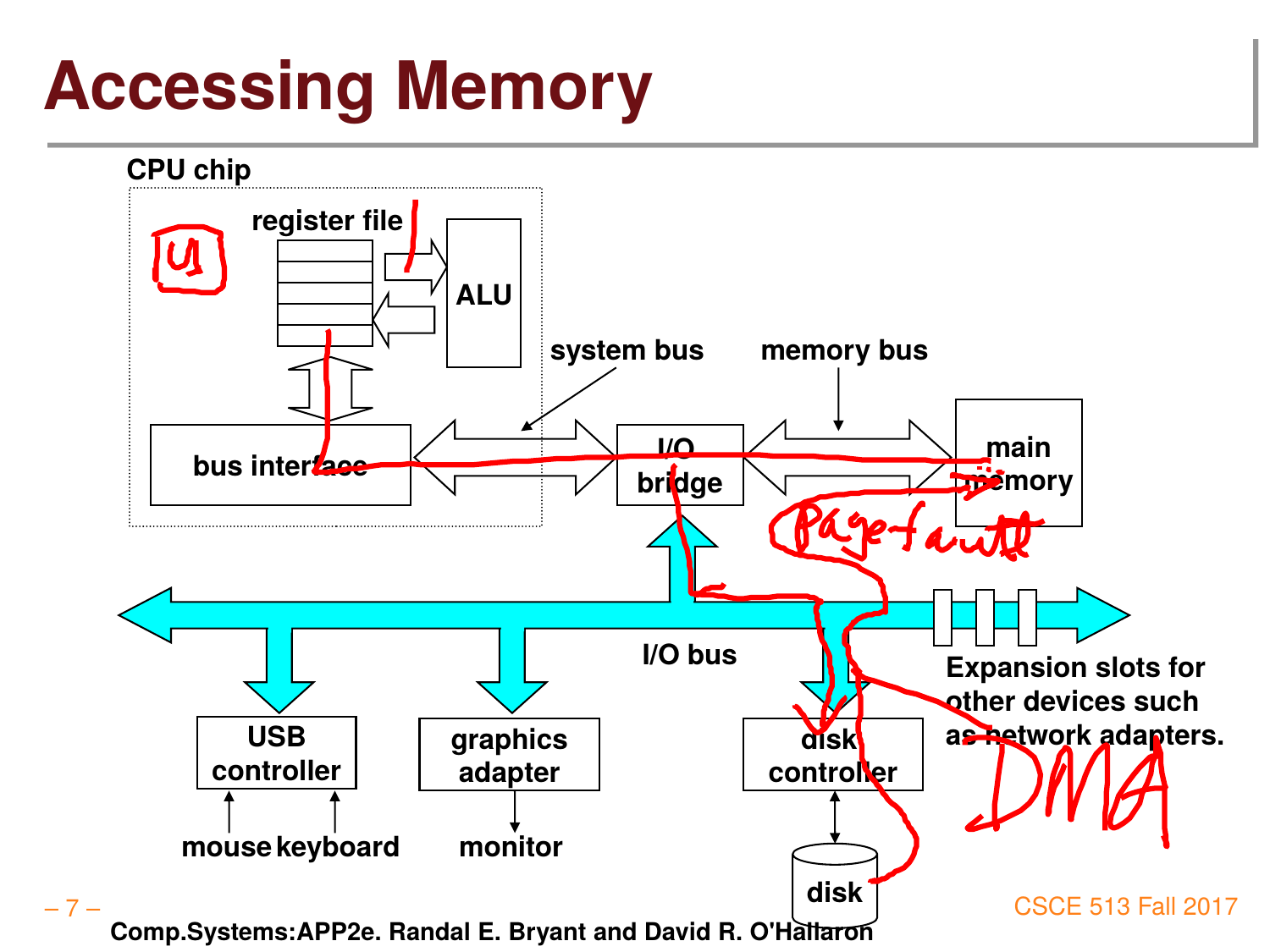

# Accessing Memory
CPU chip

register file

ALU

system bus
memory bus

main
memory

bus interface
I/O
bridge

I/O bus
Expansion slots for
other devices such
as network adapters.

USB
controller
graphics
adapter
disk
controller

mouse
keyboard
monitor
disk
Comp.Systems:APP2e. Randal E. Bryant and David R. O'Hallaron